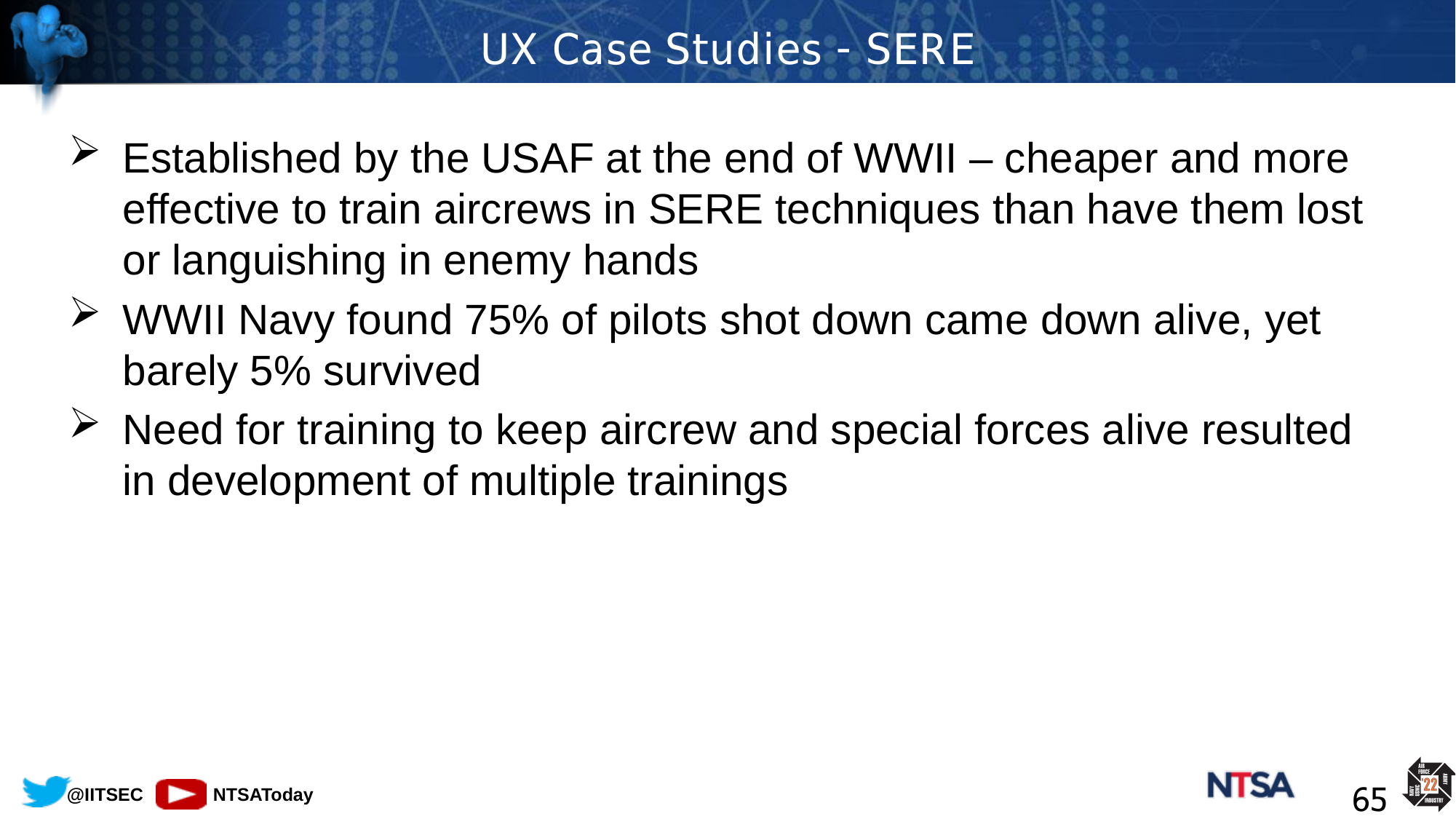

# UX Case Studies - SERE
Established by the USAF at the end of WWII – cheaper and more effective to train aircrews in SERE techniques than have them lost or languishing in enemy hands
WWII Navy found 75% of pilots shot down came down alive, yet barely 5% survived
Need for training to keep aircrew and special forces alive resulted in development of multiple trainings

65